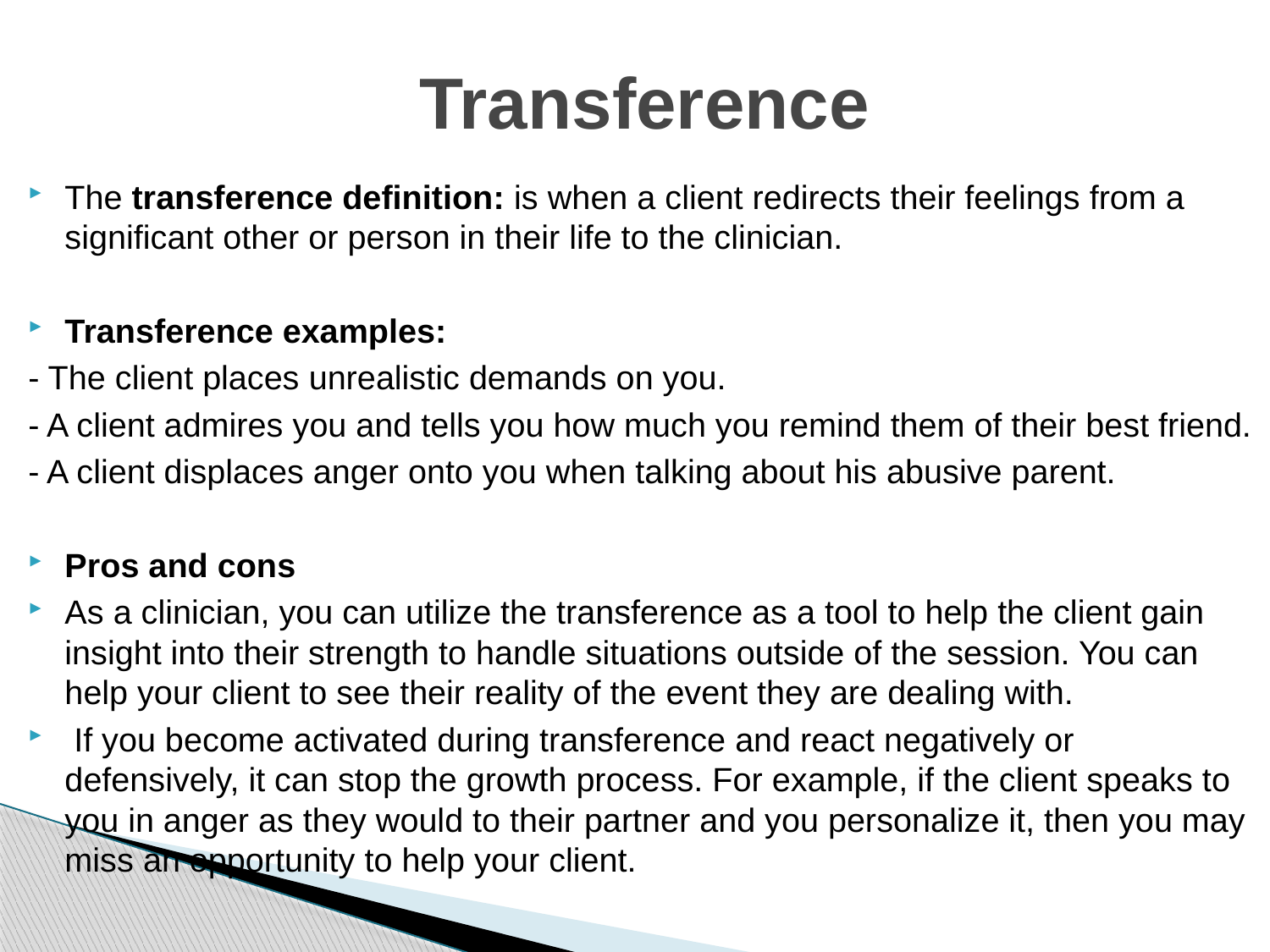

# Transference
The transference definition: is when a client redirects their feelings from a significant other or person in their life to the clinician.

Transference examples:
- The client places unrealistic demands on you.
- A client admires you and tells you how much you remind them of their best friend.
- A client displaces anger onto you when talking about his abusive parent.

Pros and cons
As a clinician, you can utilize the transference as a tool to help the client gain insight into their strength to handle situations outside of the session. You can help your client to see their reality of the event they are dealing with.
 If you become activated during transference and react negatively or defensively, it can stop the growth process. For example, if the client speaks to you in anger as they would to their partner and you personalize it, then you may miss an opportunity to help your client.